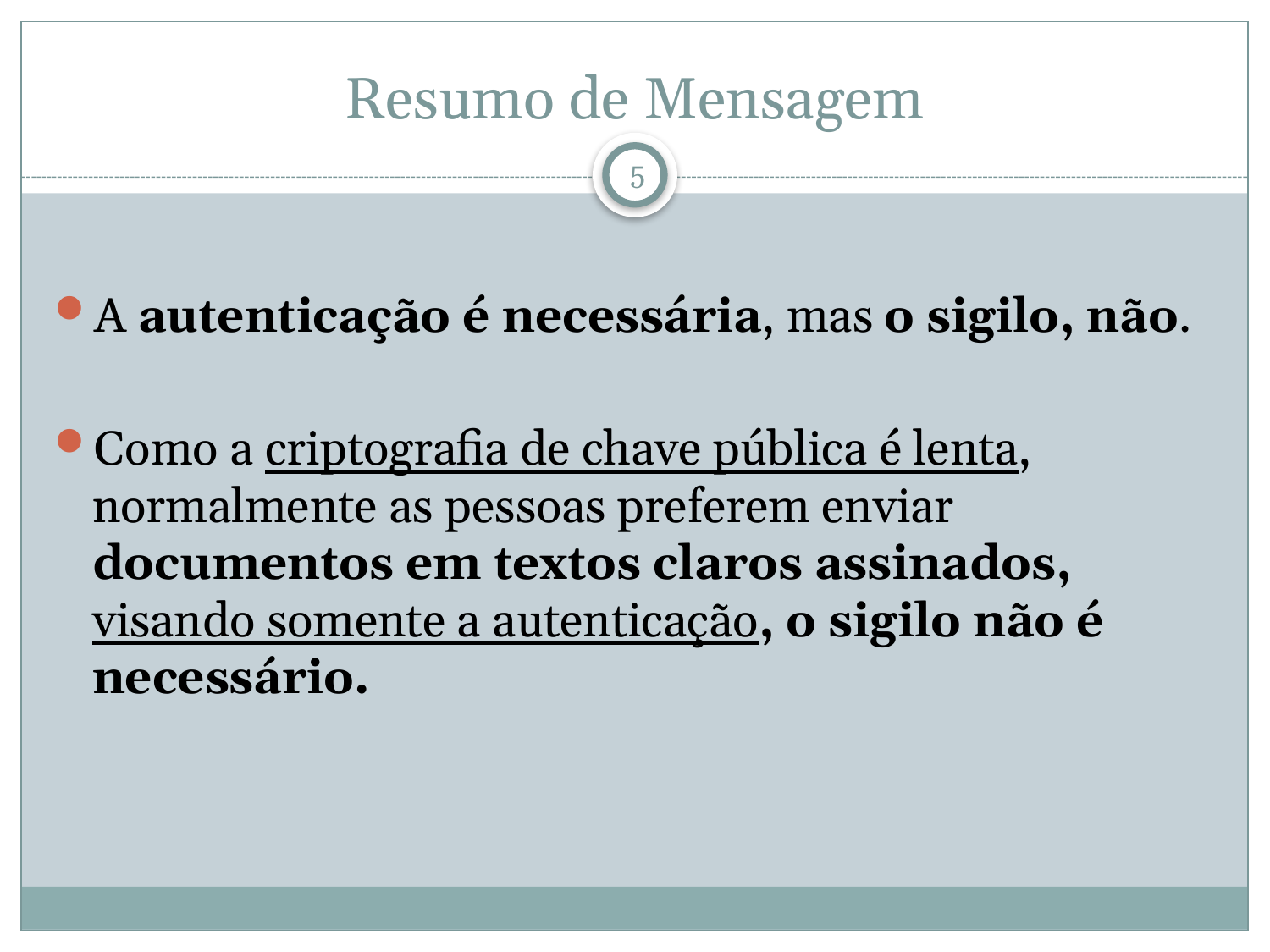

# Resumo de Mensagem

A autenticação é necessária, mas o sigilo, não.

Como a criptografia de chave pública é lenta, normalmente as pessoas preferem enviar documentos em textos claros assinados, visando somente a autenticação, o sigilo não é necessário.

5